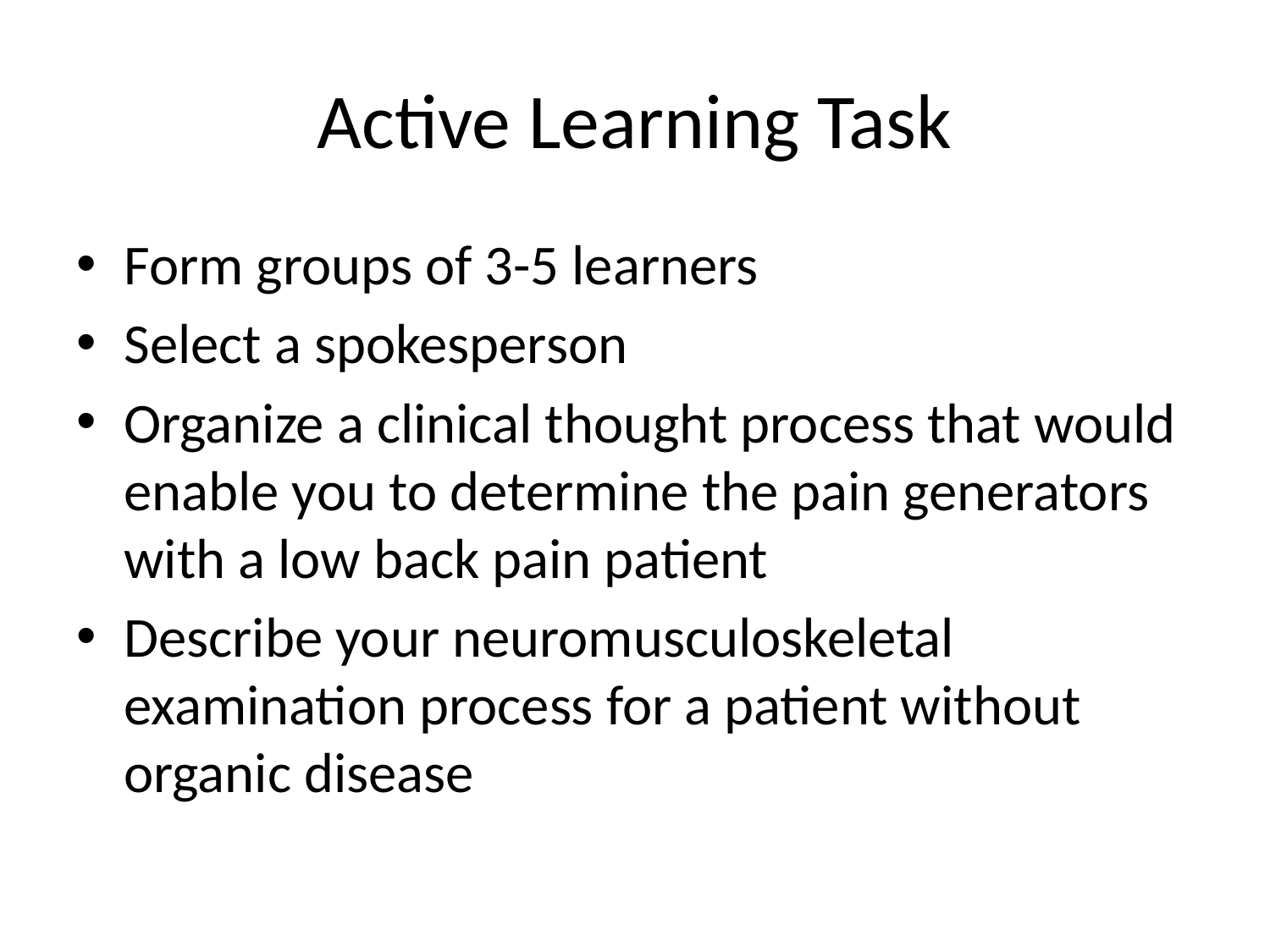

# Active Learning Task
Form groups of 3-5 learners
Select a spokesperson
Organize a clinical thought process that would enable you to determine the pain generators with a low back pain patient
Describe your neuromusculoskeletal examination process for a patient without organic disease